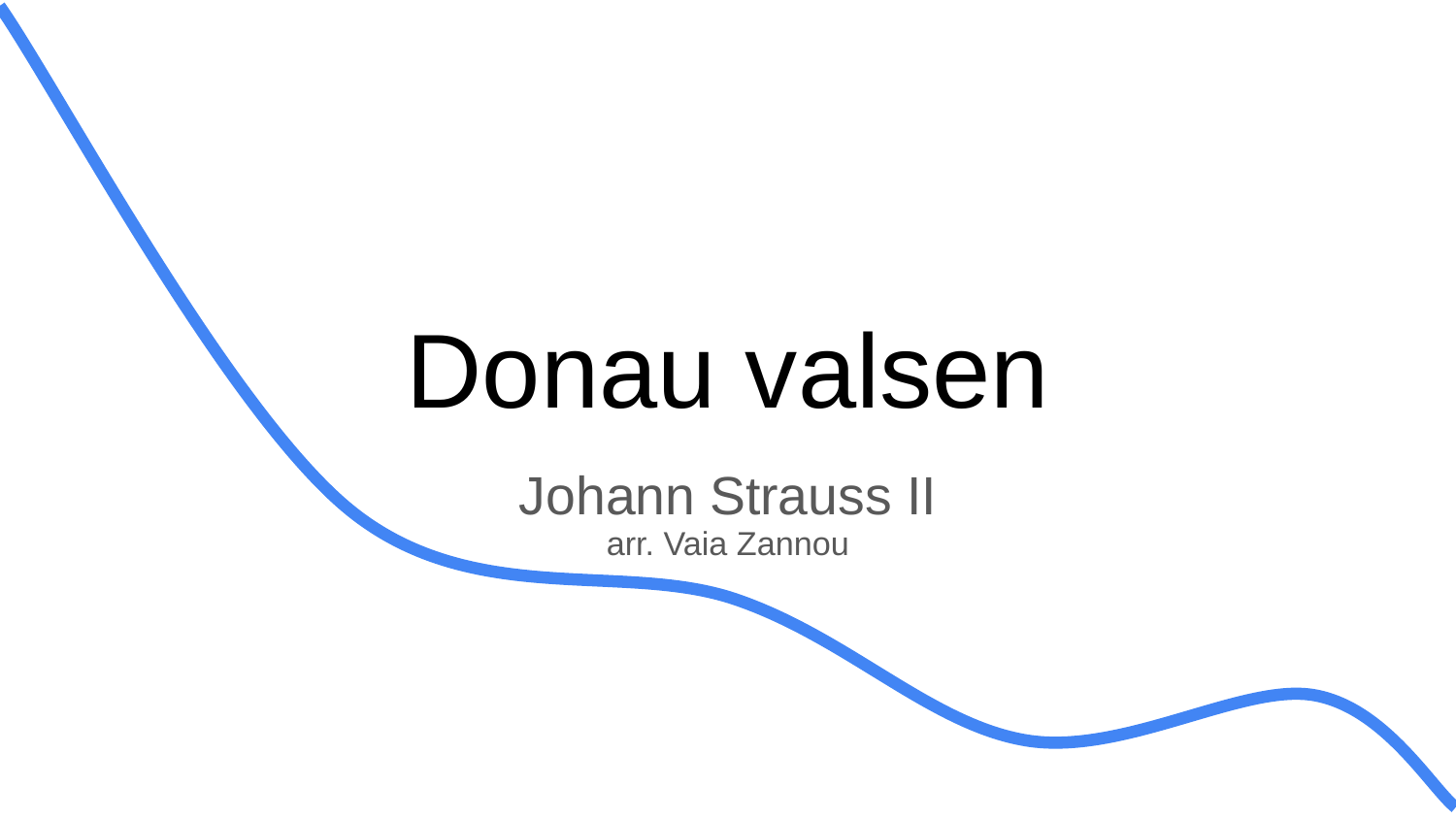

# Donau valsen
Johann Strauss II
arr. Vaia Zannou